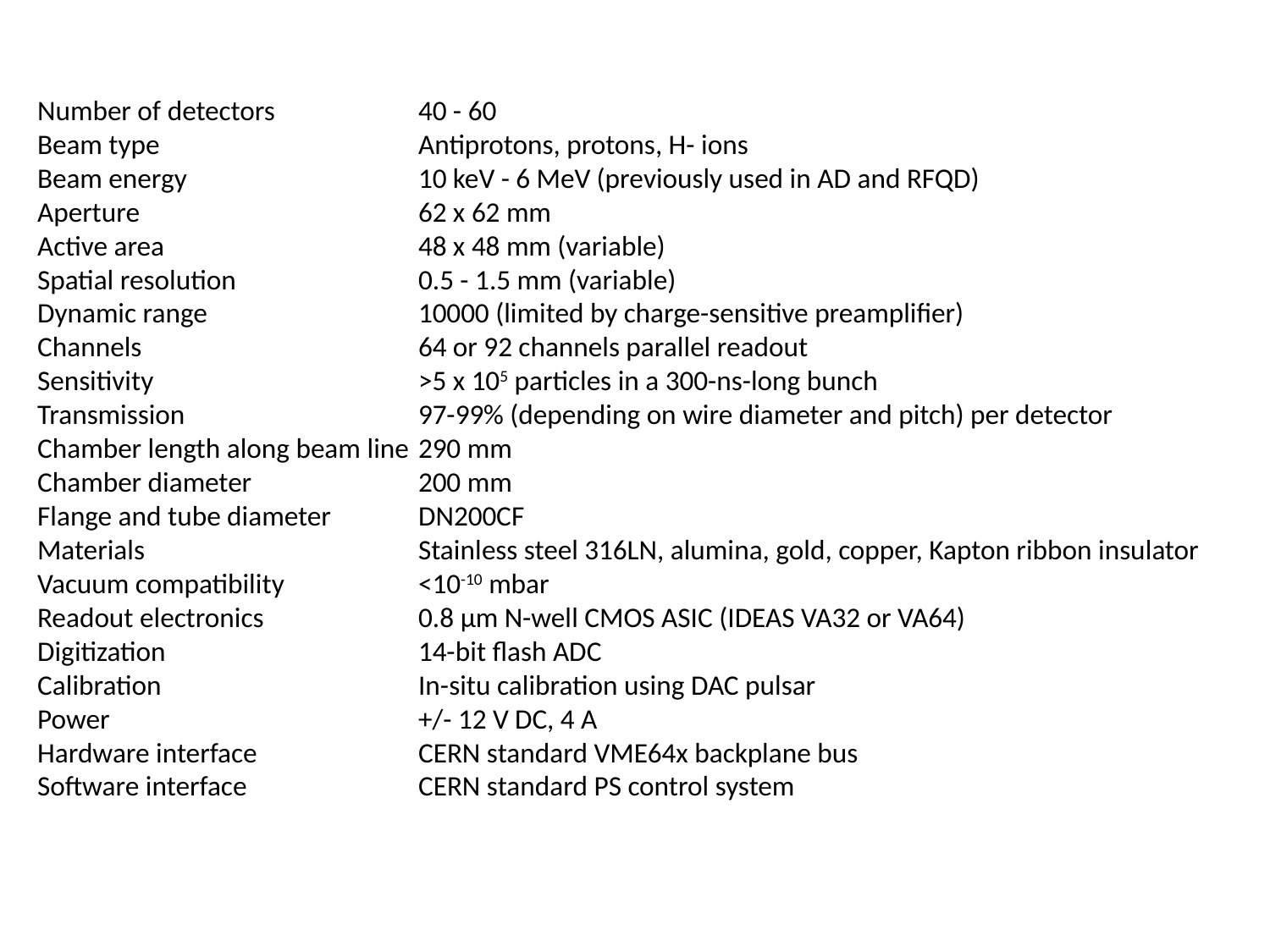

Number of detectors		40 - 60
Beam type			Antiprotons, protons, H- ions
Beam energy		10 keV - 6 MeV (previously used in AD and RFQD)
Aperture			62 x 62 mm
Active area		48 x 48 mm (variable)
Spatial resolution		0.5 - 1.5 mm (variable)
Dynamic range		10000 (limited by charge-sensitive preamplifier)
Channels			64 or 92 channels parallel readout
Sensitivity			>5 x 105 particles in a 300-ns-long bunch
Transmission		97-99% (depending on wire diameter and pitch) per detector
Chamber length along beam line	290 mm
Chamber diameter		200 mm
Flange and tube diameter	DN200CF
Materials			Stainless steel 316LN, alumina, gold, copper, Kapton ribbon insulator
Vacuum compatibility		<10-10 mbar
Readout electronics		0.8 μm N-well CMOS ASIC (IDEAS VA32 or VA64)
Digitization		14-bit flash ADC
Calibration			In-situ calibration using DAC pulsar
Power			+/- 12 V DC, 4 A
Hardware interface 		CERN standard VME64x backplane bus
Software interface		CERN standard PS control system